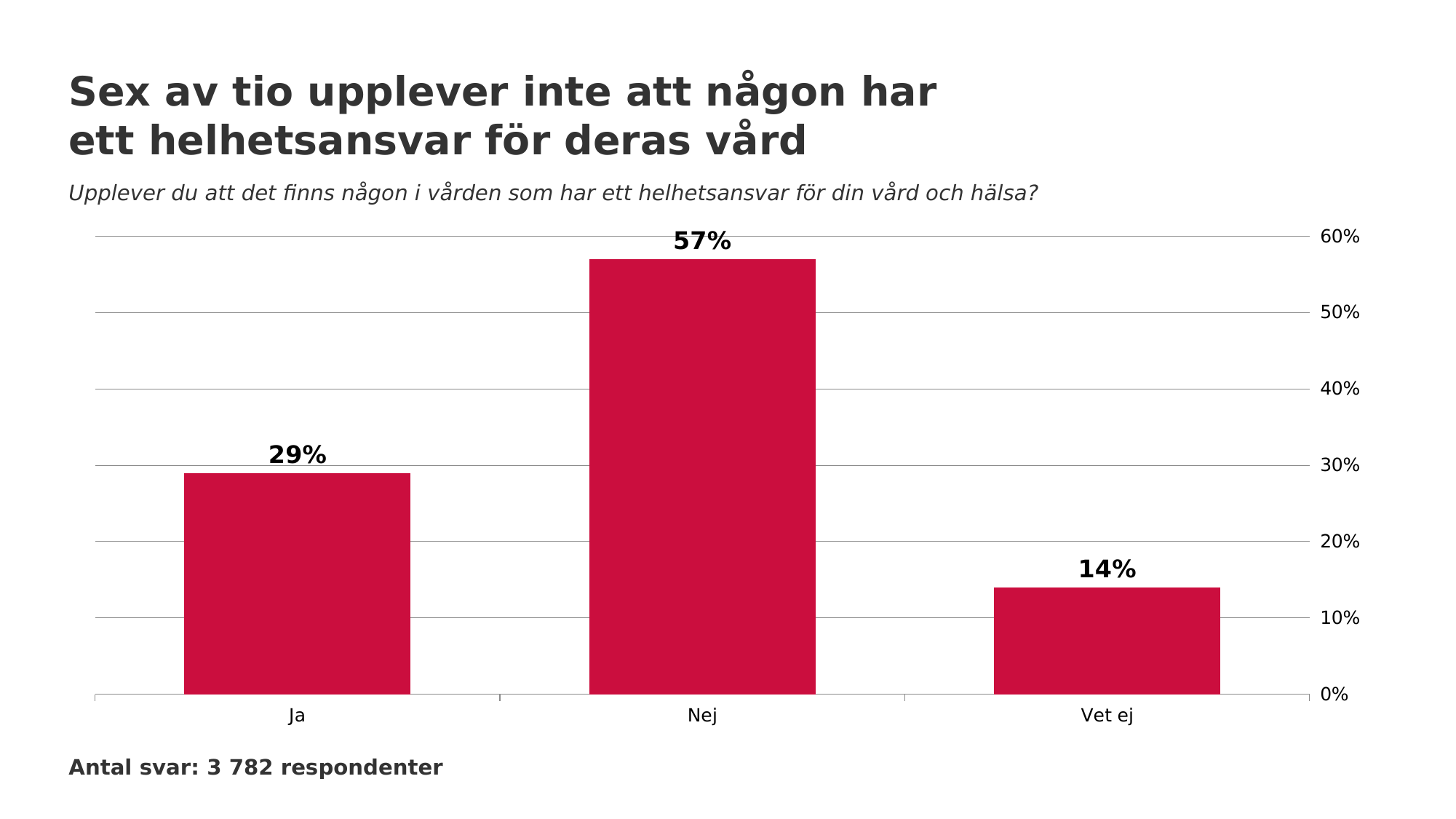

Sex av tio upplever inte att någon har ett helhetsansvar för deras vård
Upplever du att det finns någon i vården som har ett helhetsansvar för din vård och hälsa?

### Chart

| Category | Upplever du att det finns någon i vården som har ett helhetsansvar för din vård och hälsa? |
|---|---|
| Ja | 0.29 |
| Nej | 0.57 |
| Vet ej | 0.14 |
Antal svar: 3 782 respondenter